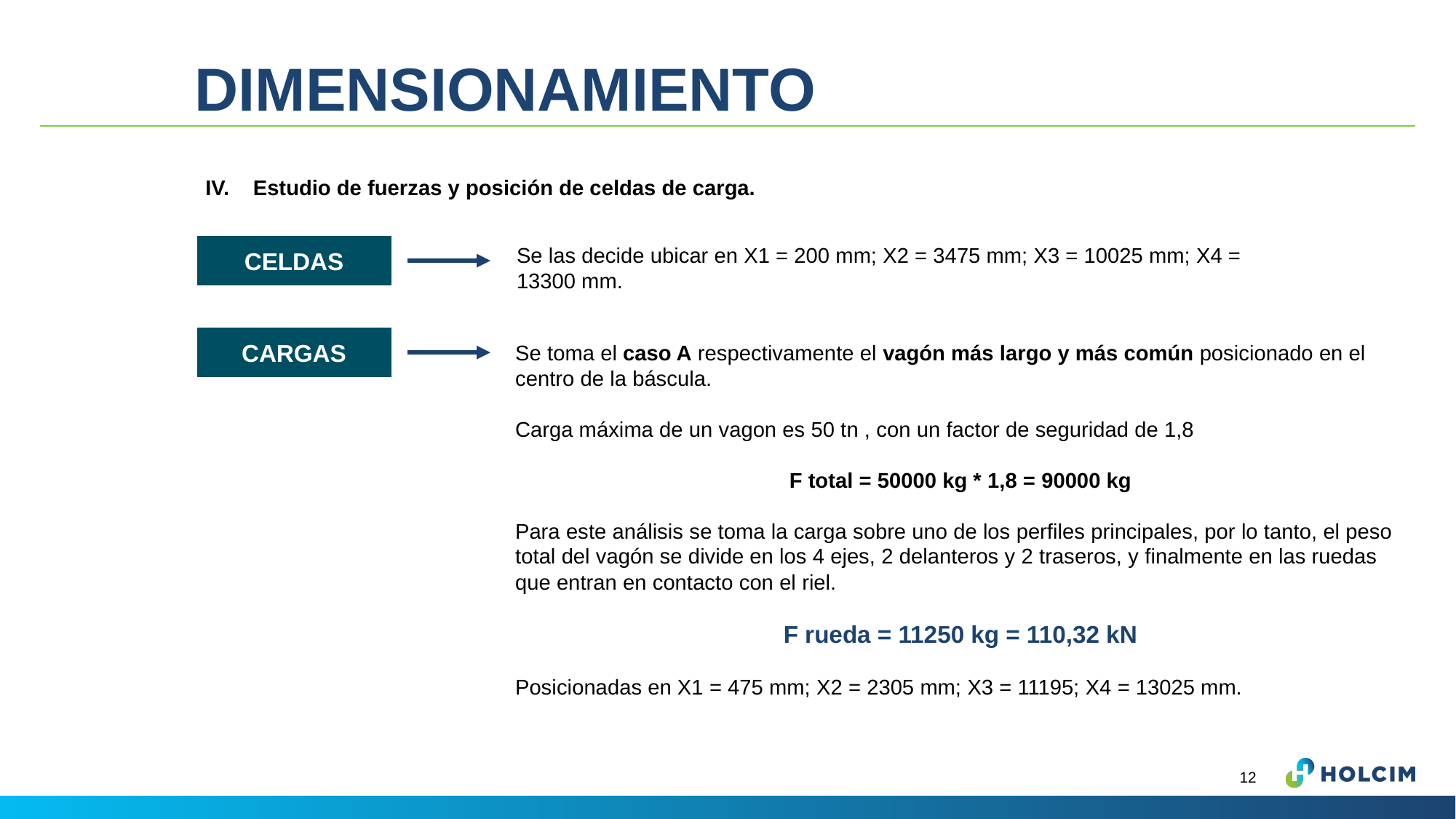

# DIMENSIONAMIENTO
Estudio de fuerzas y posición de celdas de carga.
CELDAS
Se las decide ubicar en X1 = 200 mm; X2 = 3475 mm; X3 = 10025 mm; X4 = 13300 mm.
CARGAS
Se toma el caso A respectivamente el vagón más largo y más común posicionado en el centro de la báscula.

Carga máxima de un vagon es 50 tn , con un factor de seguridad de 1,8

F total = 50000 kg * 1,8 = 90000 kg

Para este análisis se toma la carga sobre uno de los perfiles principales, por lo tanto, el peso total del vagón se divide en los 4 ejes, 2 delanteros y 2 traseros, y finalmente en las ruedas que entran en contacto con el riel.

F rueda = 11250 kg = 110,32 kN

Posicionadas en X1 = 475 mm; X2 = 2305 mm; X3 = 11195; X4 = 13025 mm.
12